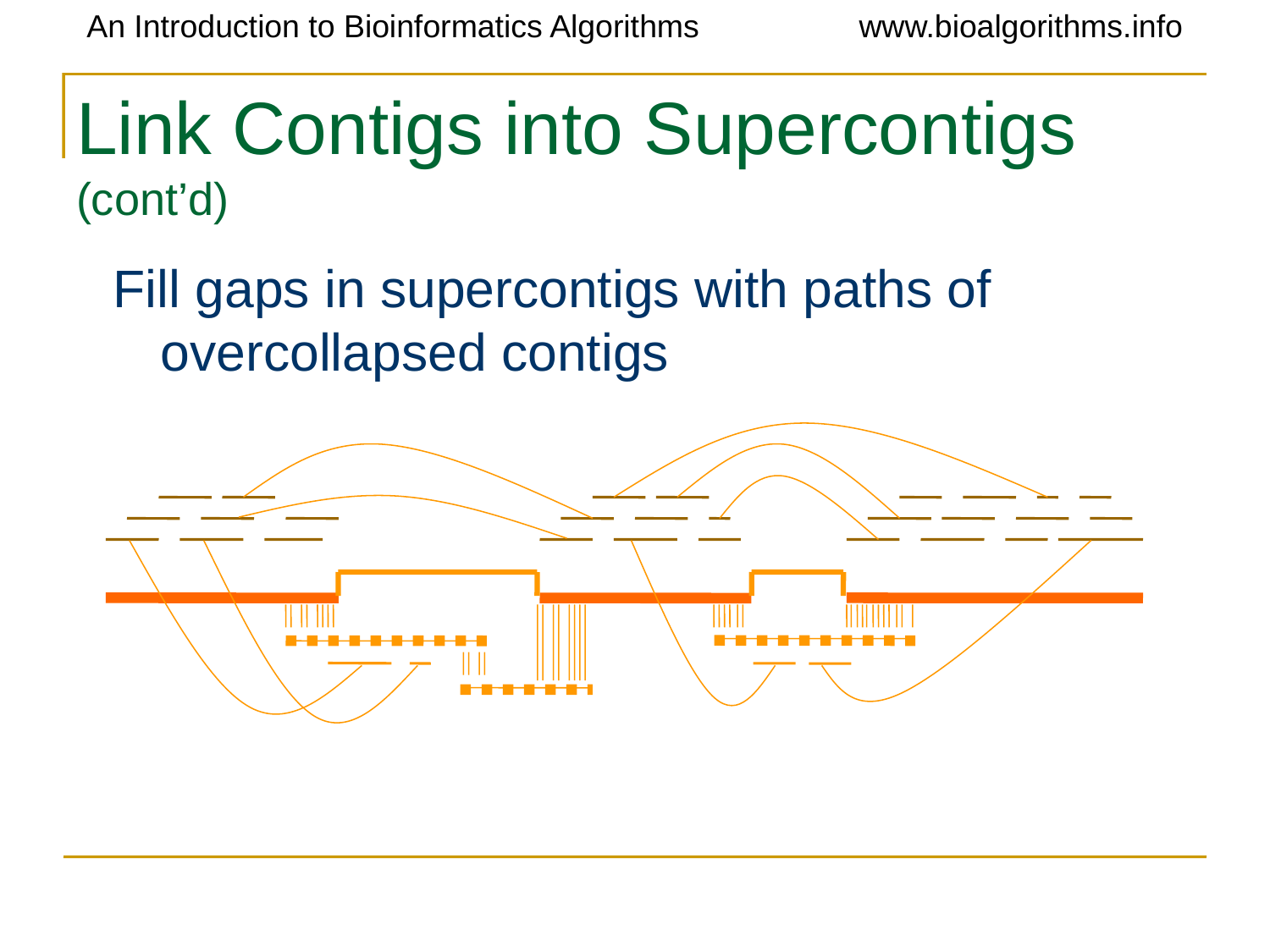

# Link Contigs into Supercontigs (cont’d)
Fill gaps in supercontigs with paths of overcollapsed contigs